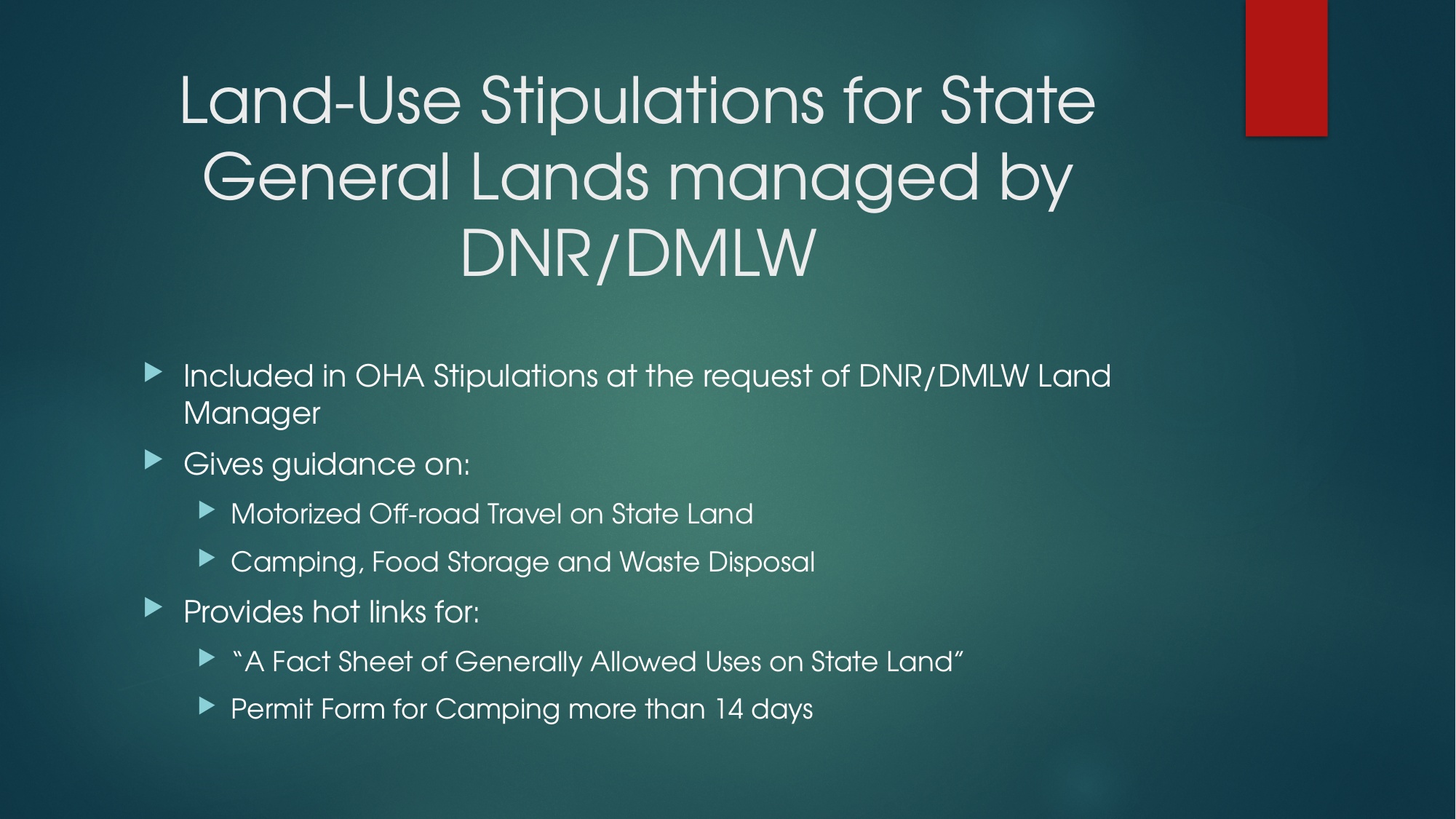

# Land-Use Stipulations for State General Lands managed by DNR/DMLW
Included in OHA Stipulations at the request of DNR/DMLW Land Manager
Gives guidance on:
Motorized Off-road Travel on State Land
Camping, Food Storage and Waste Disposal
Provides hot links for:
“A Fact Sheet of Generally Allowed Uses on State Land”
Permit Form for Camping more than 14 days